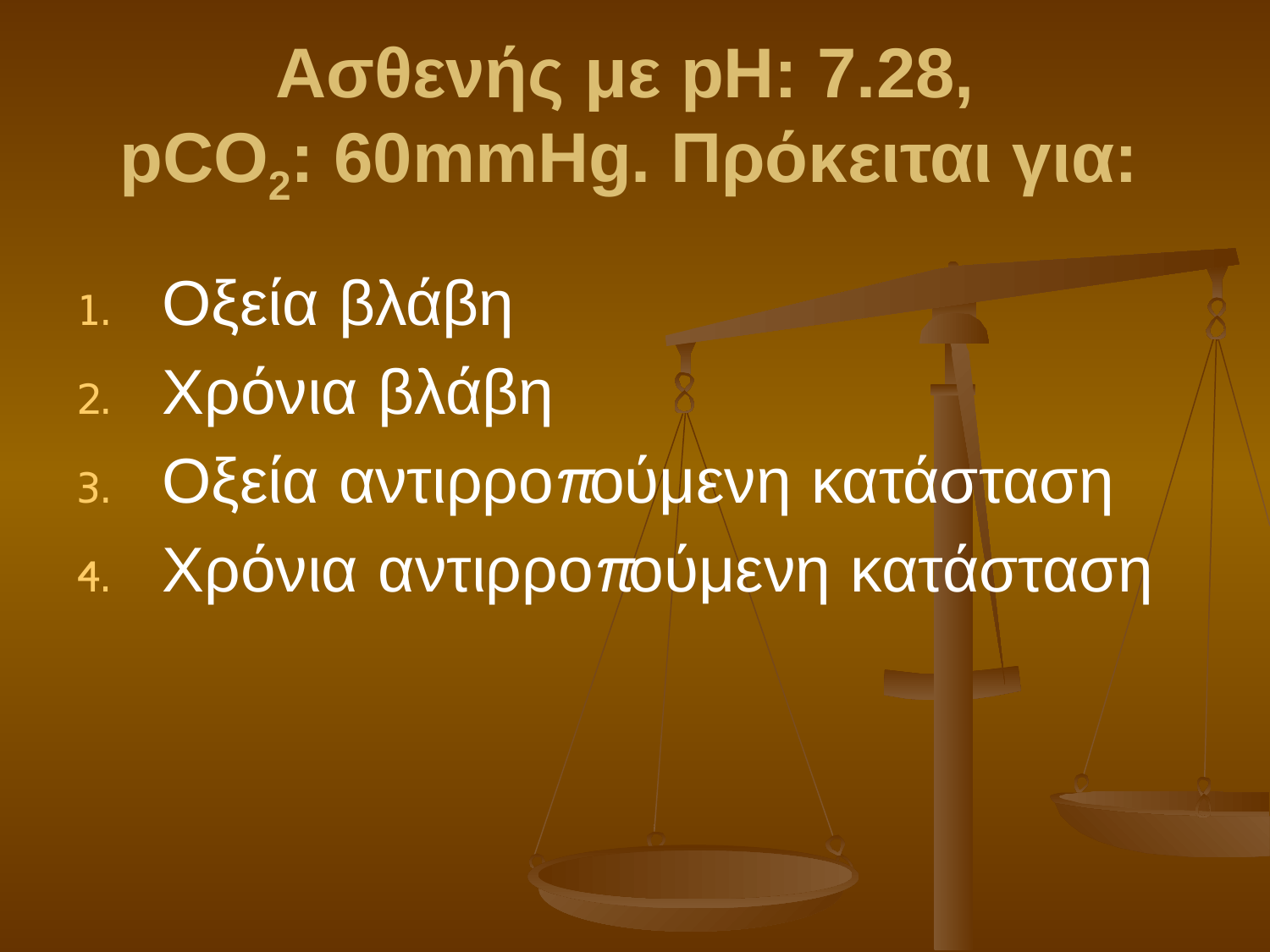

# Ασθενής με pH: 7.28, pCO2: 60mmHg. Πρόκειται για:
Οξεία βλάβη
Χρόνια βλάβη
Οξεία αντιρροπούμενη κατάσταση
Χρόνια αντιρροπούμενη κατάσταση